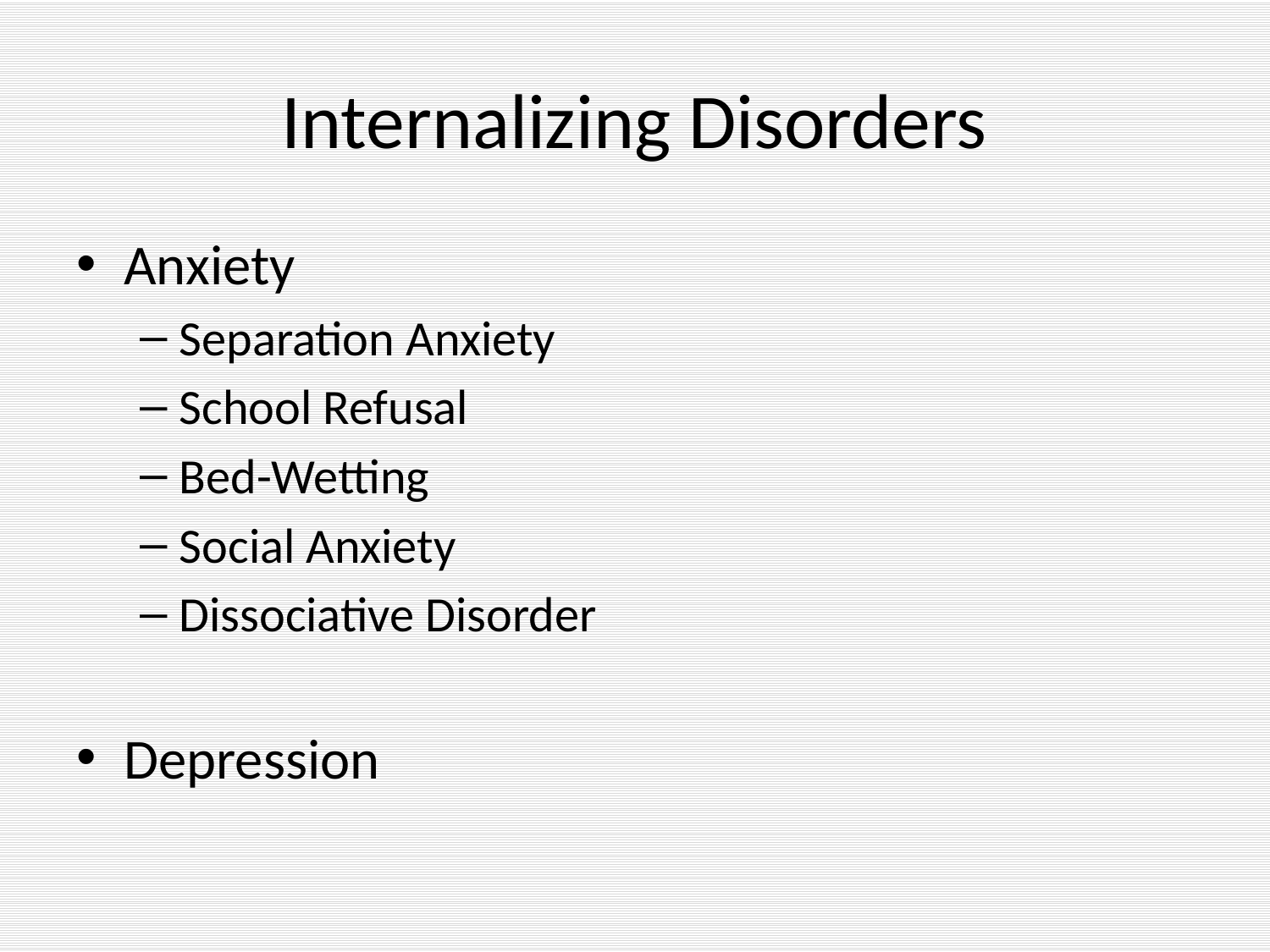

# Internalizing Disorders
Anxiety
Separation Anxiety
School Refusal
Bed-Wetting
Social Anxiety
Dissociative Disorder

Depression